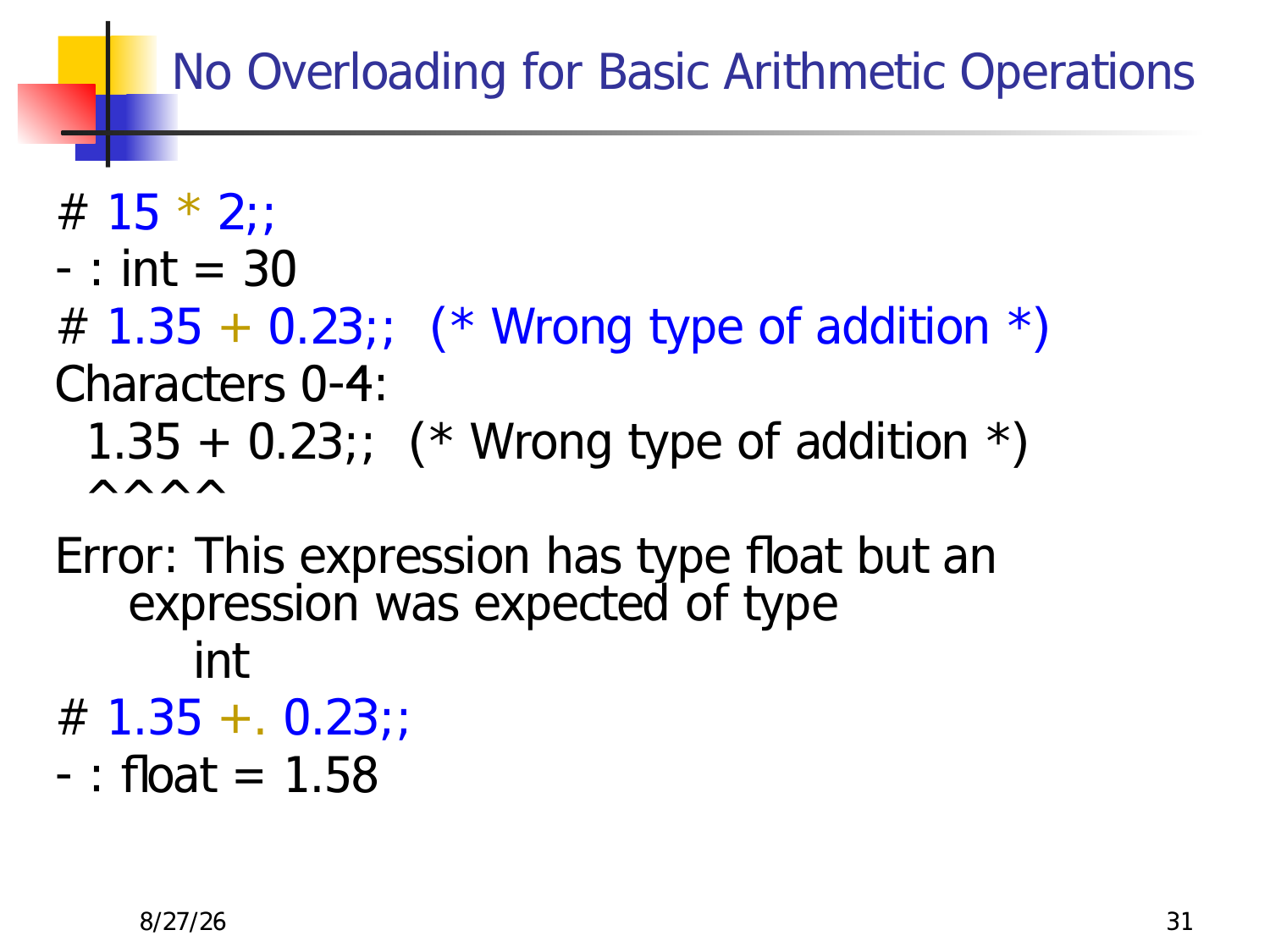

# No Overloading for Basic Arithmetic Operations
# 15 * 2;;
- : int = 30
# 1.35 + 0.23;;  (* Wrong type of addition *)
Characters 0-4:
  1.35 + 0.23;;  (* Wrong type of addition *)
  ^^^^
Error: This expression has type float but an expression was expected of type
         int
# 1.35 +. 0.23;;
- : float = 1.58
8/27/26
31